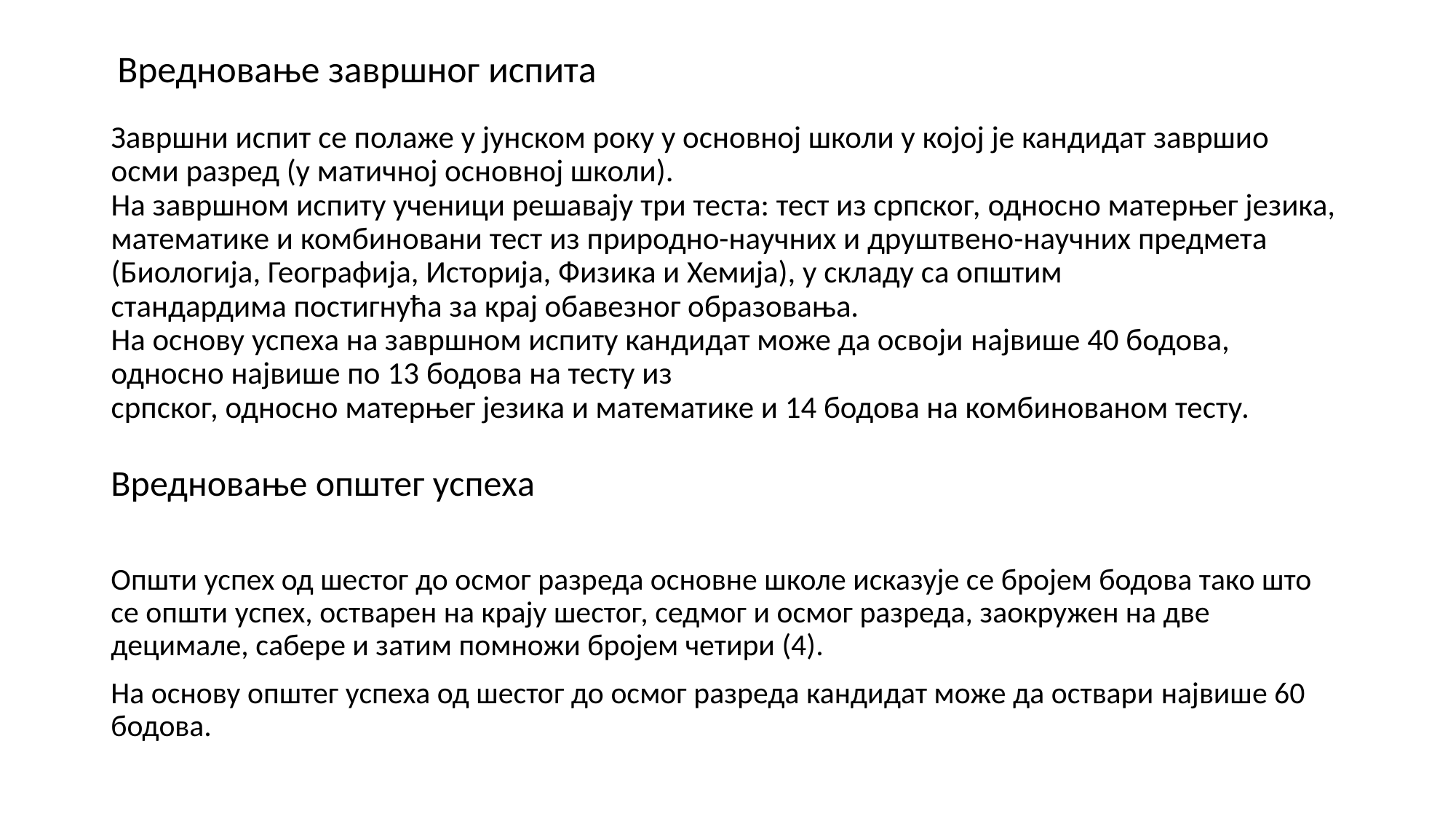

# Вредновање завршног испита Завршни испит се полаже у јунском року у основној школи у којој је кандидат завршио осми разред (у матичној основној школи). На завршном испиту ученици решавају три теста: тест из српског, односно матерњег језика, математике и комбиновани тест из природно-научних и друштвено-научних предмета (Биологија, Географија, Историја, Физика и Хемија), у складу са општим стандардима постигнућа за крај обавезног образовања. На основу успеха на завршном испиту кандидат може да освоји највише 40 бодова, односно највише по 13 бодова на тесту из српског, односно матерњег језика и математике и 14 бодова на комбинованом тесту.
Вредновање општег успеха

Општи успех од шестог до осмог разреда основне школе исказује се бројем бодова тако што се општи успех, остварен на крају шестог, седмог и осмог разреда, заокружен на две децимале, сабере и затим помножи бројем четири (4).
На основу општег успеха од шестог до осмог разреда кандидат може да оствари највише 60 бодова.